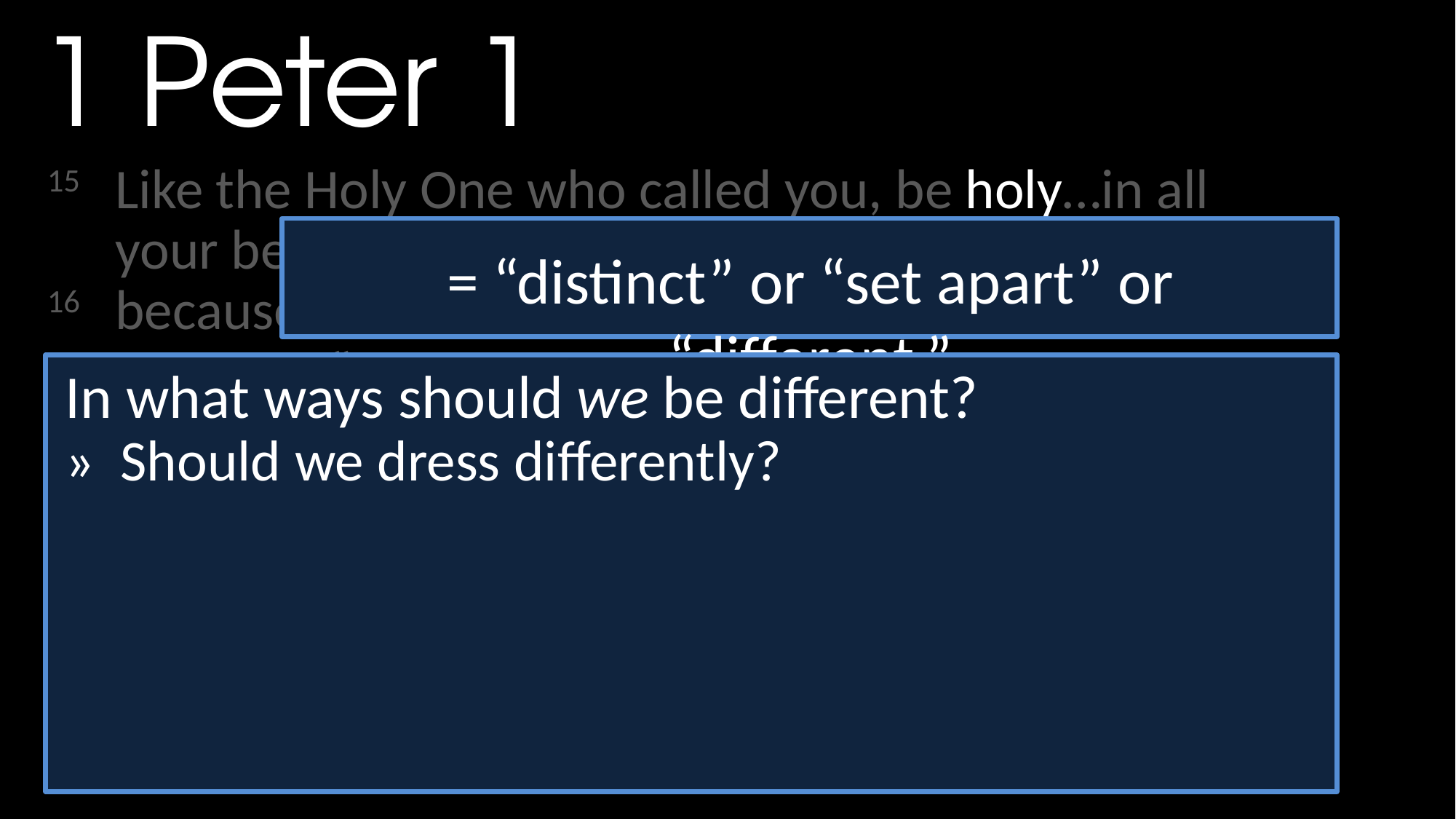

1 Peter 1
15 	Like the Holy One who called you, be holy…in all your behavior;
16	because it is written, “YOU SHALL BE HOLY, FOR I AM HOLY.”

= “distinct” or “set apart” or “different.”

In what ways should we be different?
»	Should we dress differently?